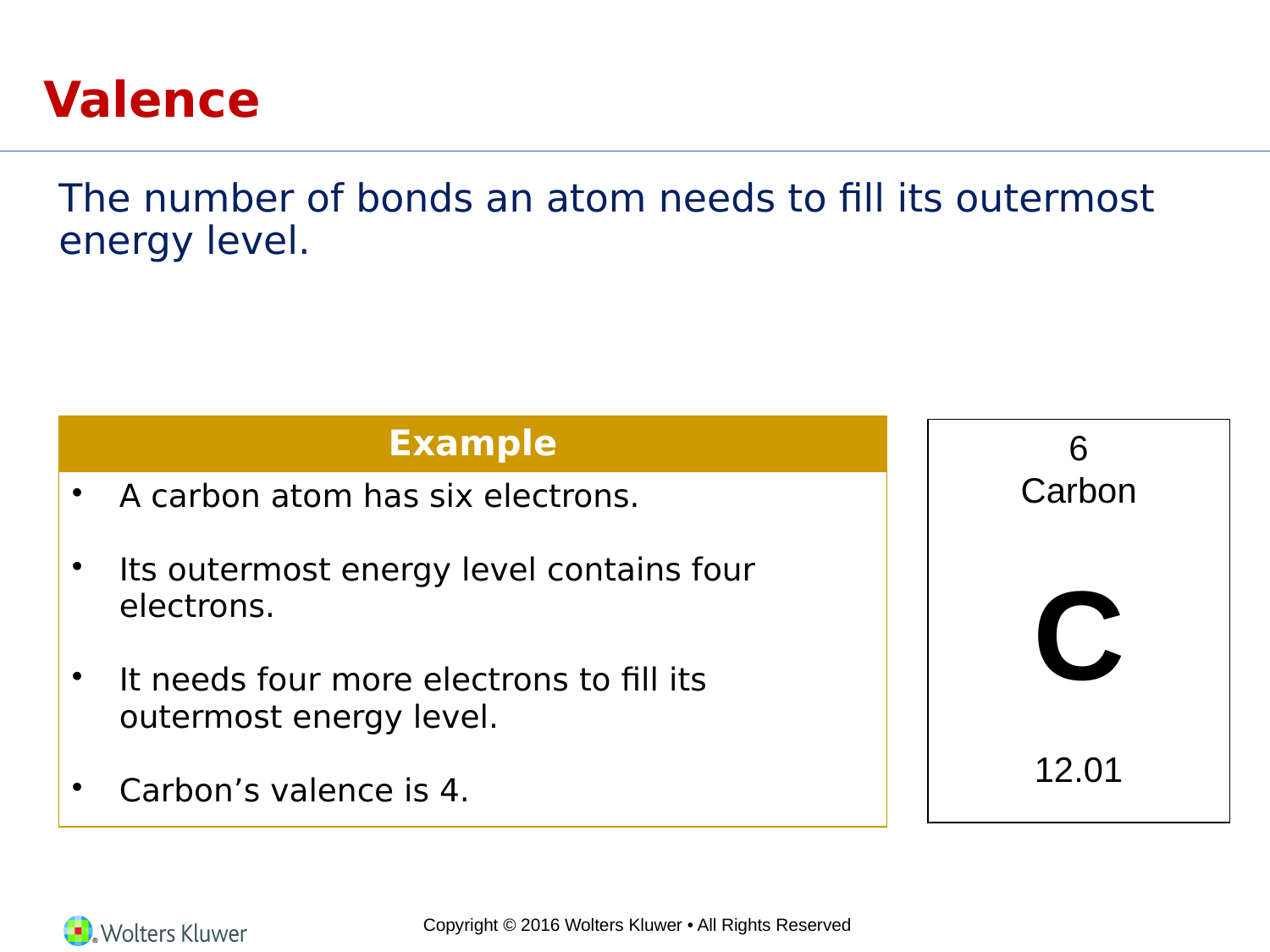

# Valence
The number of bonds an atom needs to fill its outermost energy level.

| Example |
| --- |
| A carbon atom has six electrons. Its outermost energy level contains four electrons. It needs four more electrons to fill its outermost energy level. Carbon’s valence is 4. |
6
Carbon

C

12.01